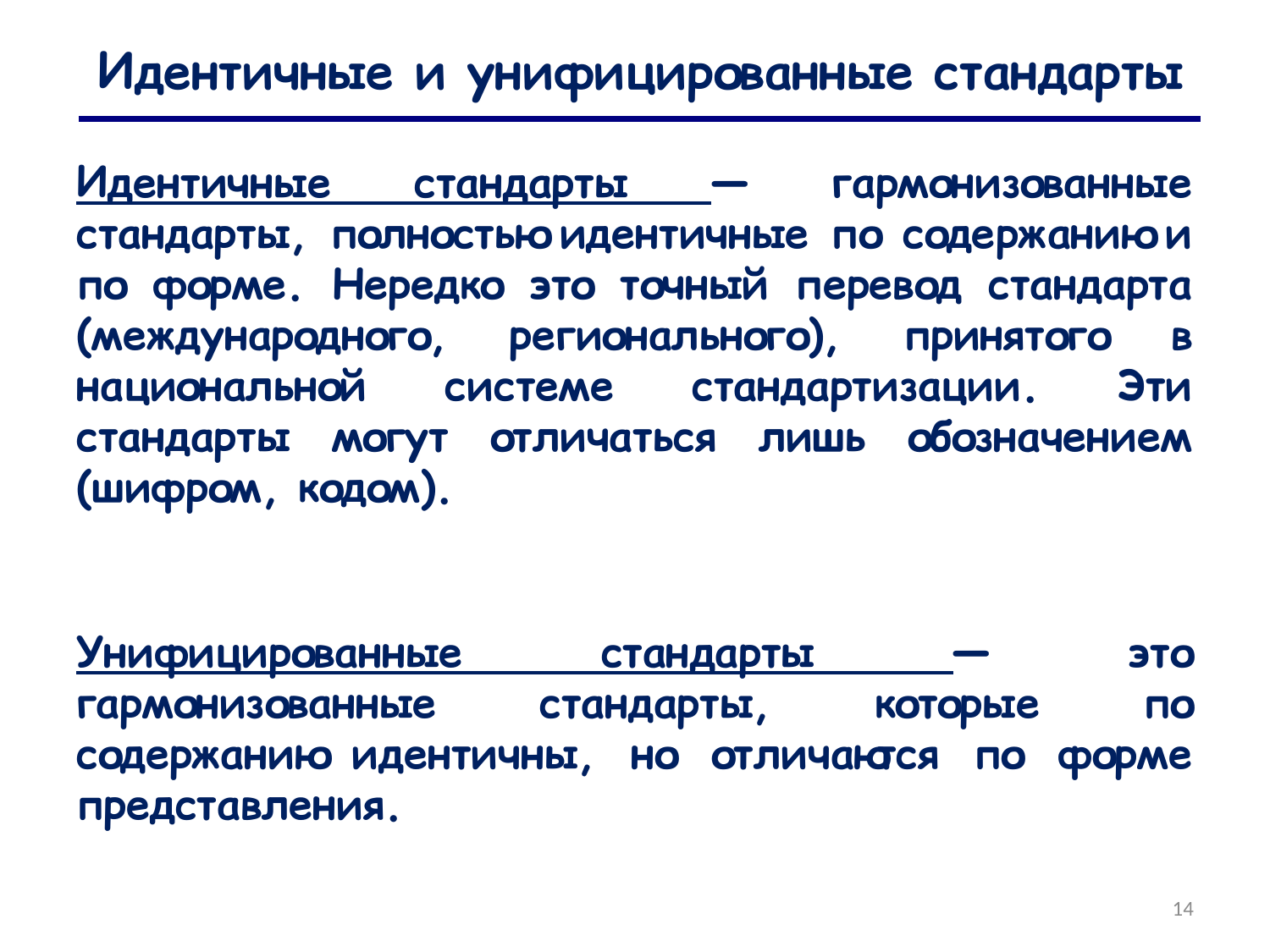

# Идентичные и унифицированные стандарты

Идентичные стандарты — гармонизованные стандарты, полностью идентичные по содержанию и по форме. Нередко это точный перевод стандарта (международного, регионального), принятого в национальной системе стандартизации. Эти стандарты могут отличаться лишь обозначением (шифром, кодом).

Унифицированные стандарты — это гармонизованные стандарты, которые по содержанию идентичны, но отличаются по форме представления.
14